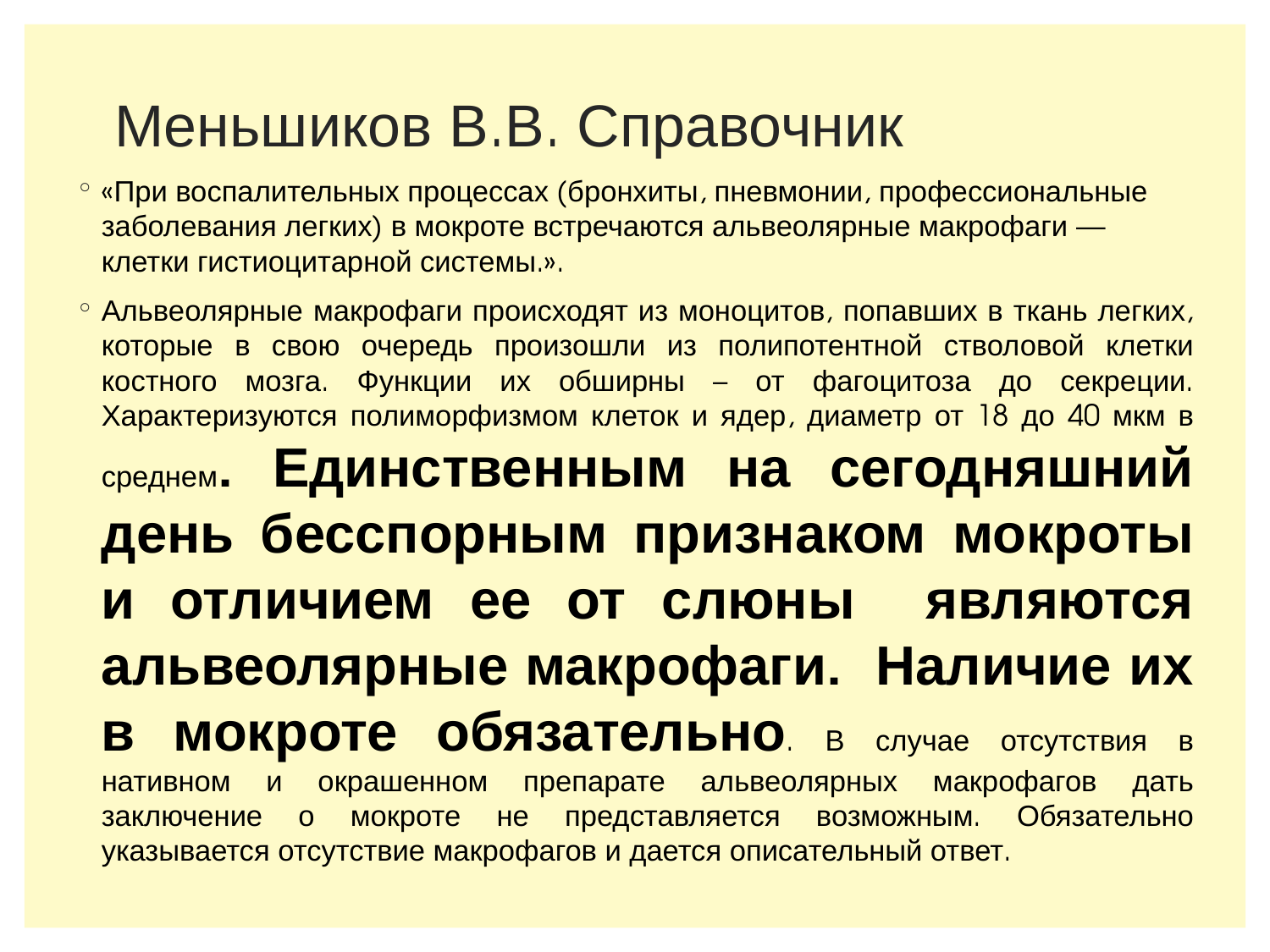

# Меньшиков В.В. Справочник
«При воспалительных процессах (бронхиты, пневмонии, профессиональные заболевания легких) в мокроте встречаются альвеолярные макрофаги — клетки гистиоцитарной системы.».
Альвеолярные макрофаги происходят из моноцитов, попавших в ткань легких, которые в свою очередь произошли из полипотентной стволовой клетки костного мозга. Функции их обширны – от фагоцитоза до секреции. Характеризуются полиморфизмом клеток и ядер, диаметр от 18 до 40 мкм в среднем. Единственным на сегодняшний день бесспорным признаком мокроты и отличием ее от слюны  являются альвеолярные макрофаги.  Наличие их в мокроте обязательно. В случае отсутствия в нативном и окрашенном препарате альвеолярных макрофагов дать заключение о мокроте не представляется возможным. Обязательно указывается отсутствие макрофагов и дается описательный ответ.